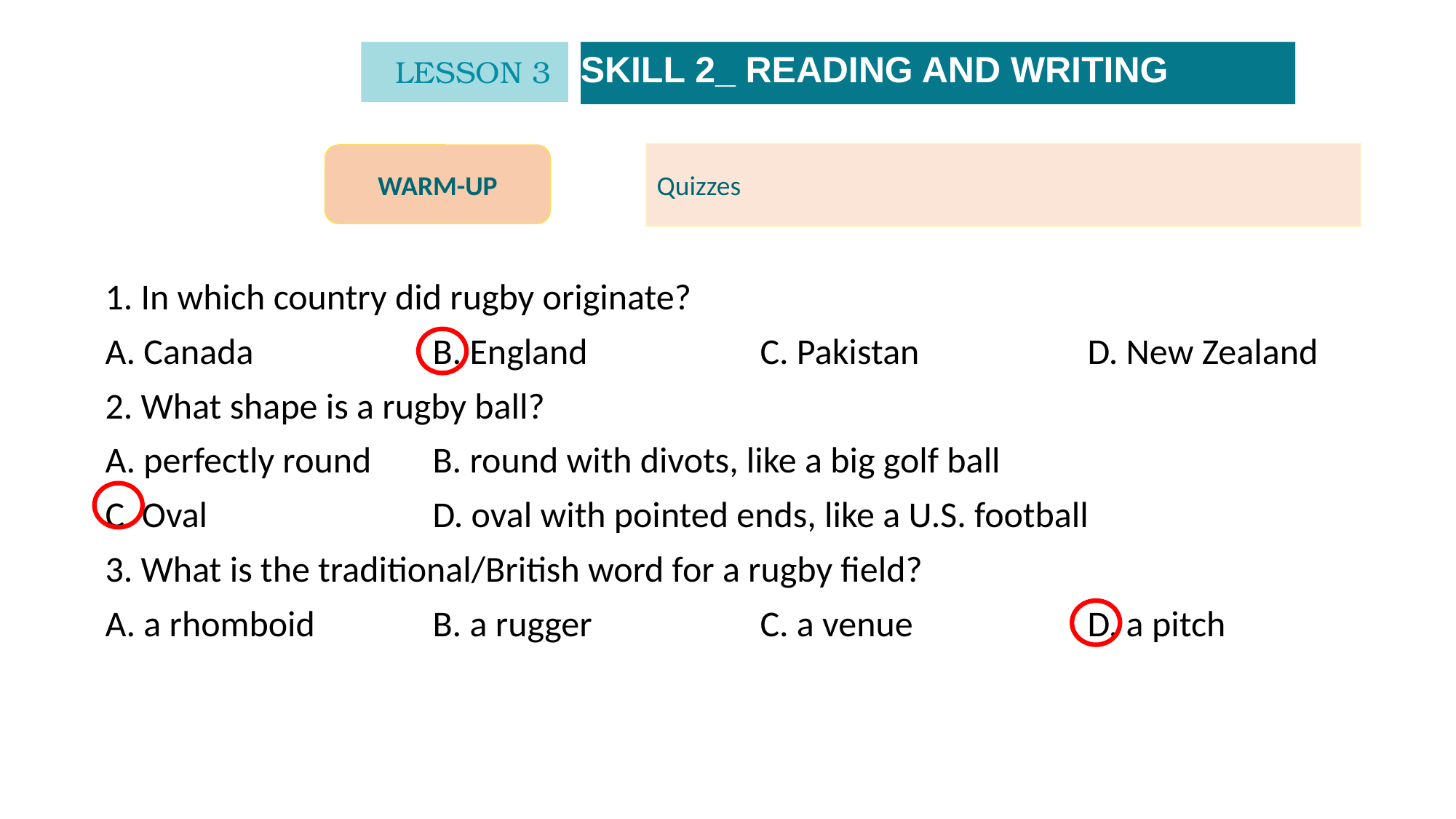

SKILL 2_ READING AND WRITING

LESSON 3
GETTING STARTED
Unit
Quizzes
WARM-UP

1. In which country did rugby originate?
A. Canada		B. England		C. Pakistan		D. New Zealand
2. What shape is a rugby ball?
A. perfectly round	B. round with divots, like a big golf ball
C. Oval			D. oval with pointed ends, like a U.S. football
3. What is the traditional/British word for a rugby field?
A. a rhomboid		B. a rugger		C. a venue		D. a pitch